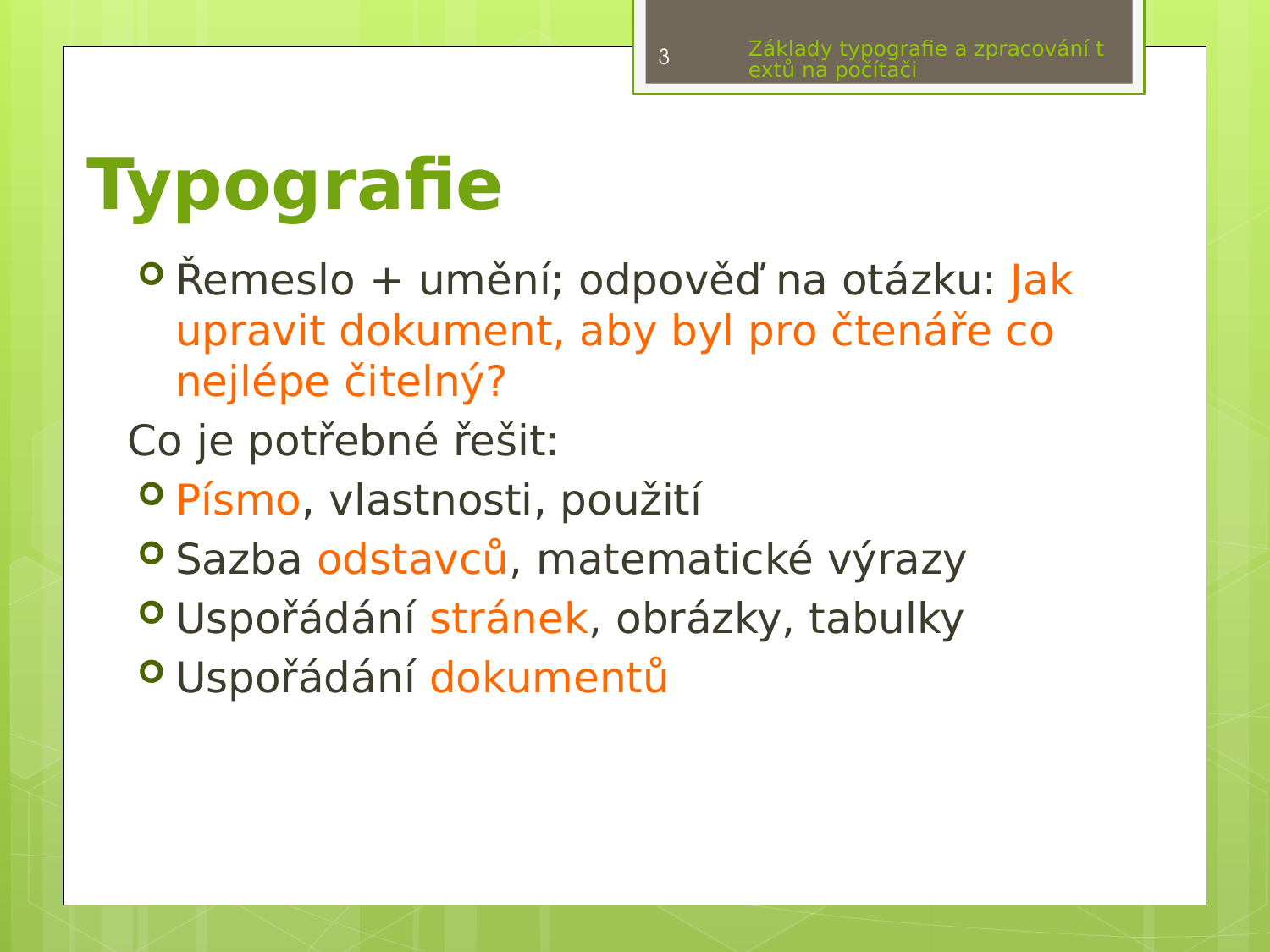

Základy typografie a zpracování textů na počítači
3
# Typografie
Řemeslo + umění; odpověď na otázku: Jak upravit dokument, aby byl pro čtenáře co nejlépe čitelný?
Co je potřebné řešit:
Písmo, vlastnosti, použití
Sazba odstavců, matematické výrazy
Uspořádání stránek, obrázky, tabulky
Uspořádání dokumentů